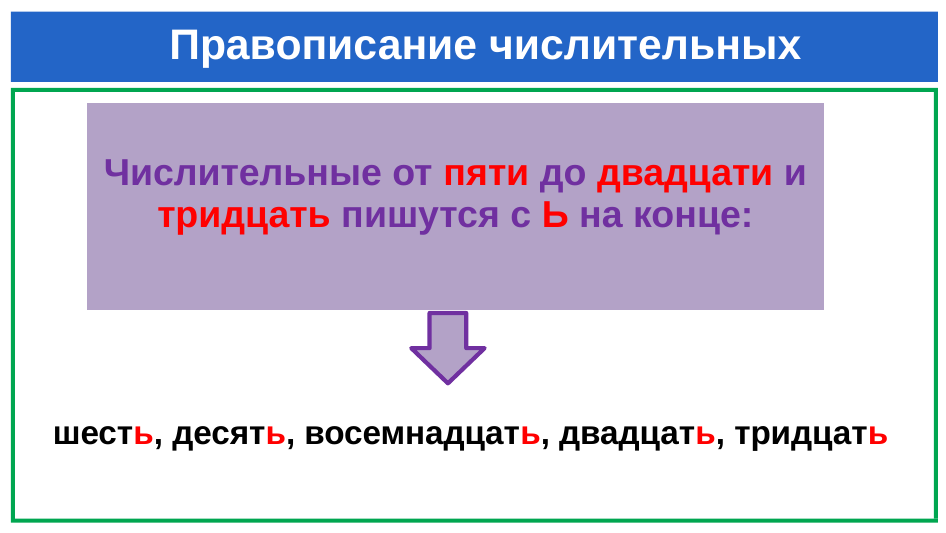

# Правописание числительных
| Числительные от пяти до двадцати и тридцать пишутся с Ь на конце: |
| --- |

    шесть, десять, восемнадцать, двадцать, тридцать